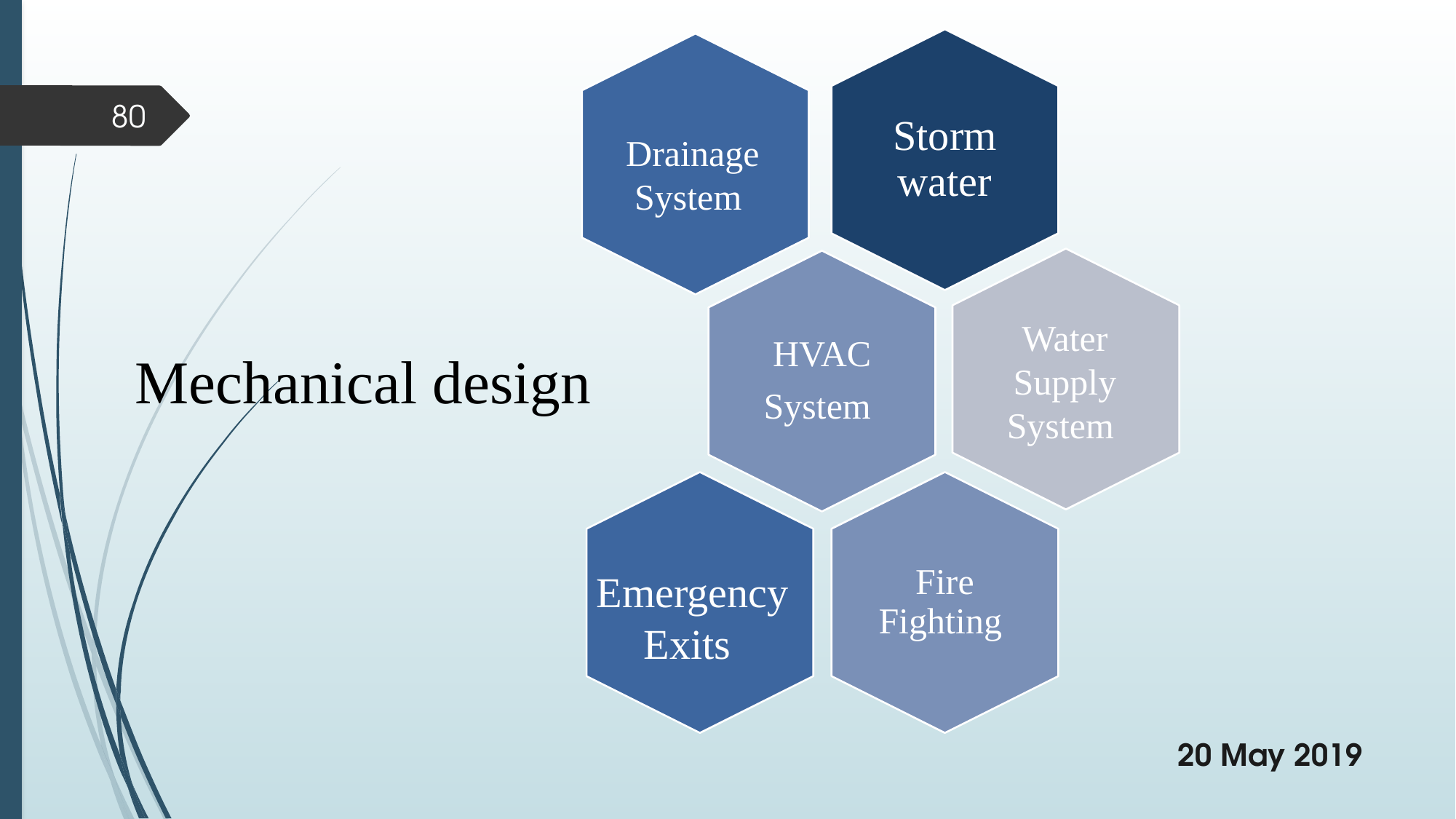

Storm water

HVAC
System

Fire Fighting

80
Drainage
System
Water Supply
System
# Mechanical design
Emergency Exits
20 May 2019